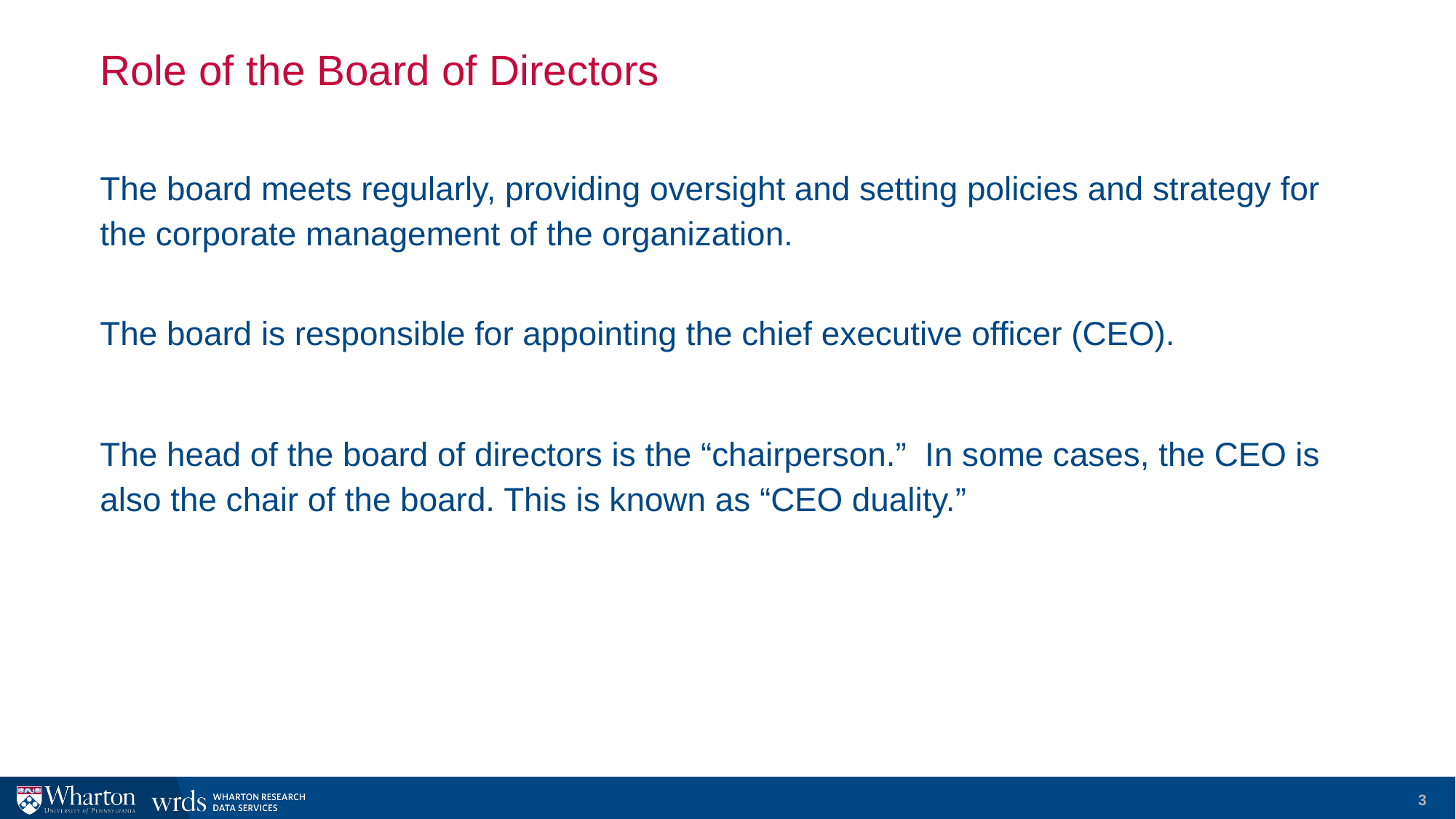

# Role of the Board of Directors
The board meets regularly, providing oversight and setting policies and strategy for the corporate management of the organization.
The board is responsible for appointing the chief executive officer (CEO).

The head of the board of directors is the “chairperson.”  In some cases, the CEO is also the chair of the board. This is known as “CEO duality.”
3